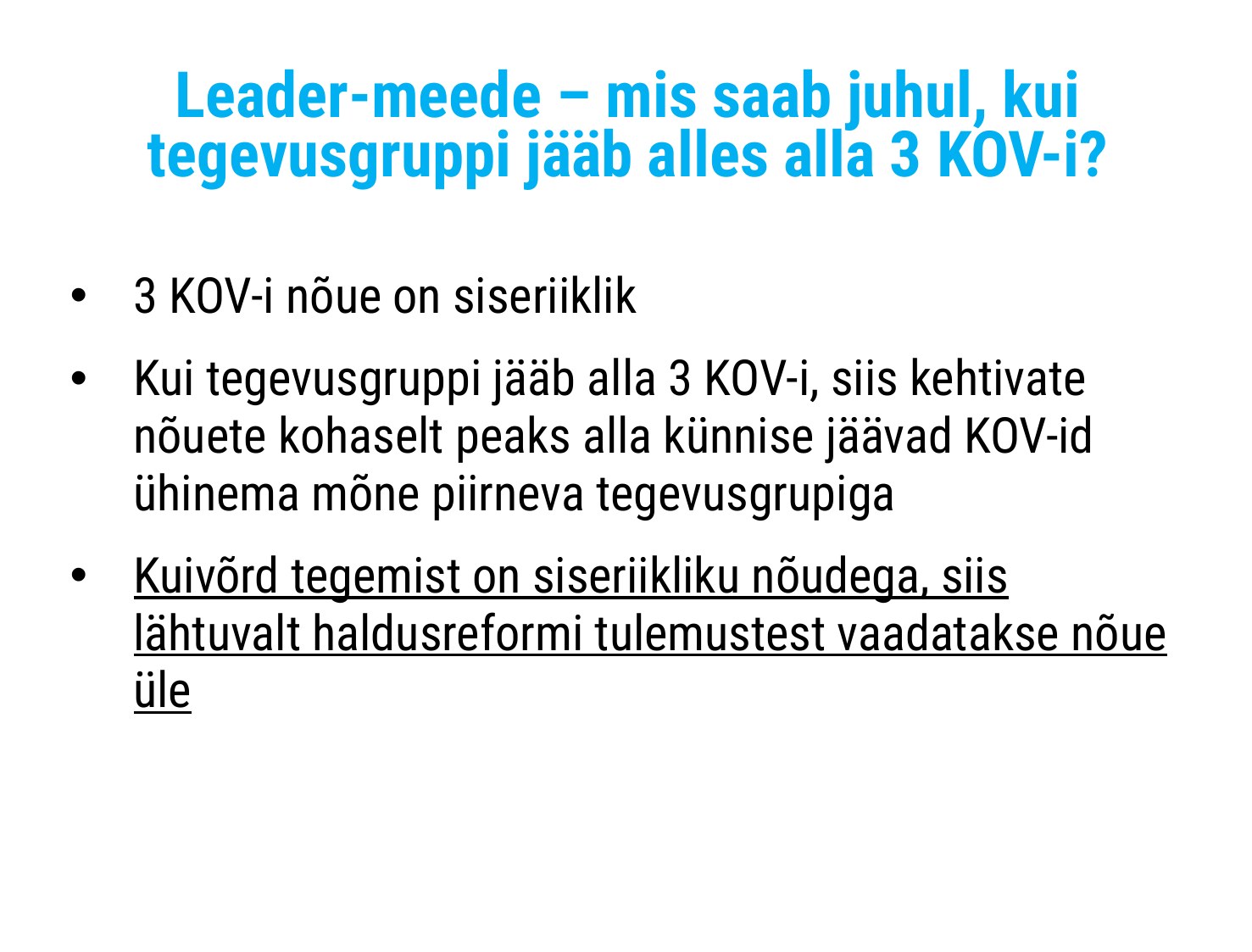

# Leader-meede – mis saab juhul, kui tegevusgruppi jääb alles alla 3 KOV-i?
3 KOV-i nõue on siseriiklik
Kui tegevusgruppi jääb alla 3 KOV-i, siis kehtivate nõuete kohaselt peaks alla künnise jäävad KOV-id ühinema mõne piirneva tegevusgrupiga
Kuivõrd tegemist on siseriikliku nõudega, siis lähtuvalt haldusreformi tulemustest vaadatakse nõue üle